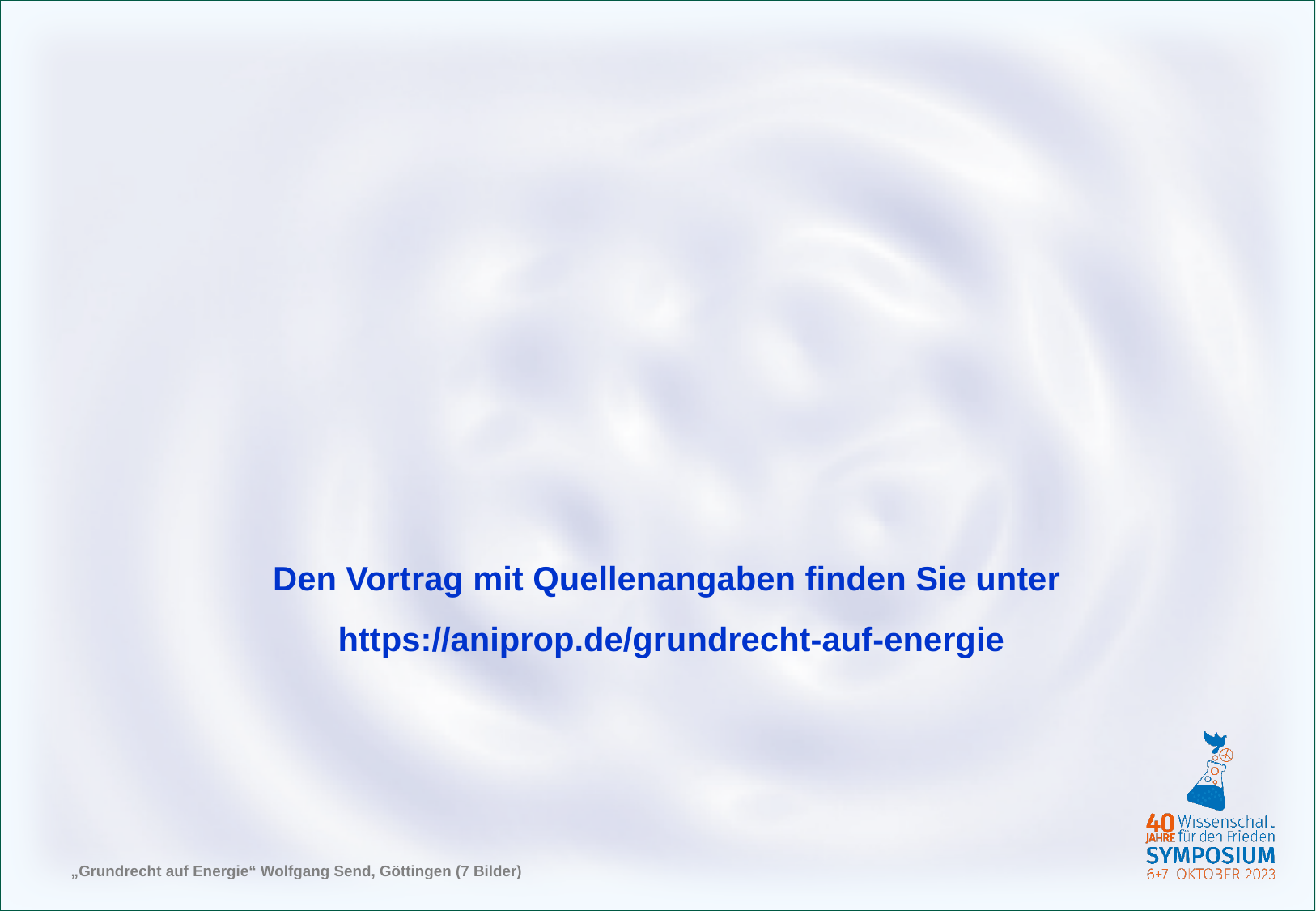

Den Vortrag mit Quellenangaben finden Sie unter
 https://aniprop.de/grundrecht-auf-energie